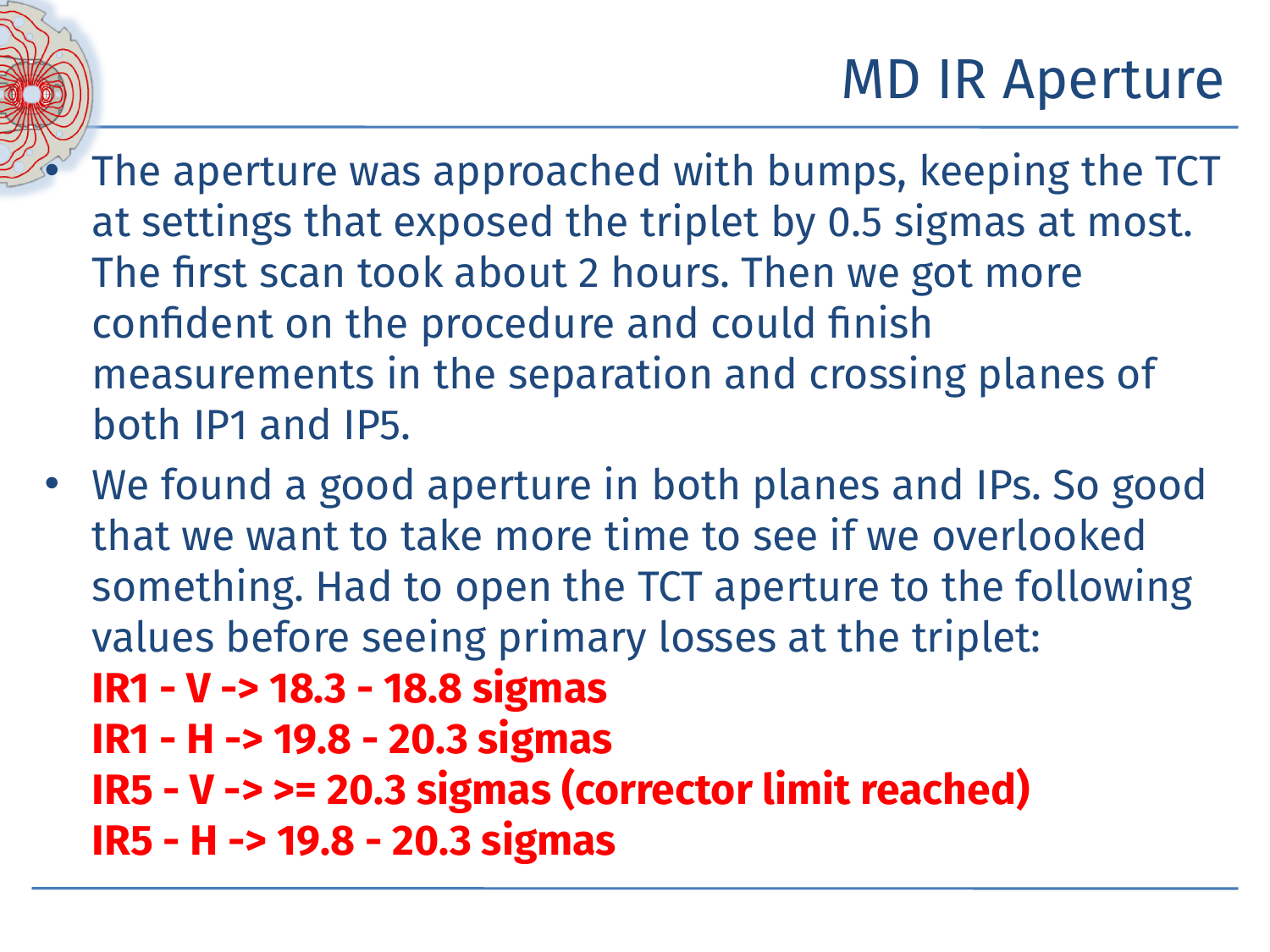

# MD IR Aperture
The aperture was approached with bumps, keeping the TCT at settings that exposed the triplet by 0.5 sigmas at most. The first scan took about 2 hours. Then we got more confident on the procedure and could finish measurements in the separation and crossing planes of both IP1 and IP5.
We found a good aperture in both planes and IPs. So good that we want to take more time to see if we overlooked something. Had to open the TCT aperture to the following values before seeing primary losses at the triplet:
IR1 - V -> 18.3 - 18.8 sigmas
IR1 - H -> 19.8 - 20.3 sigmas
IR5 - V -> >= 20.3 sigmas (corrector limit reached)
IR5 - H -> 19.8 - 20.3 sigmas